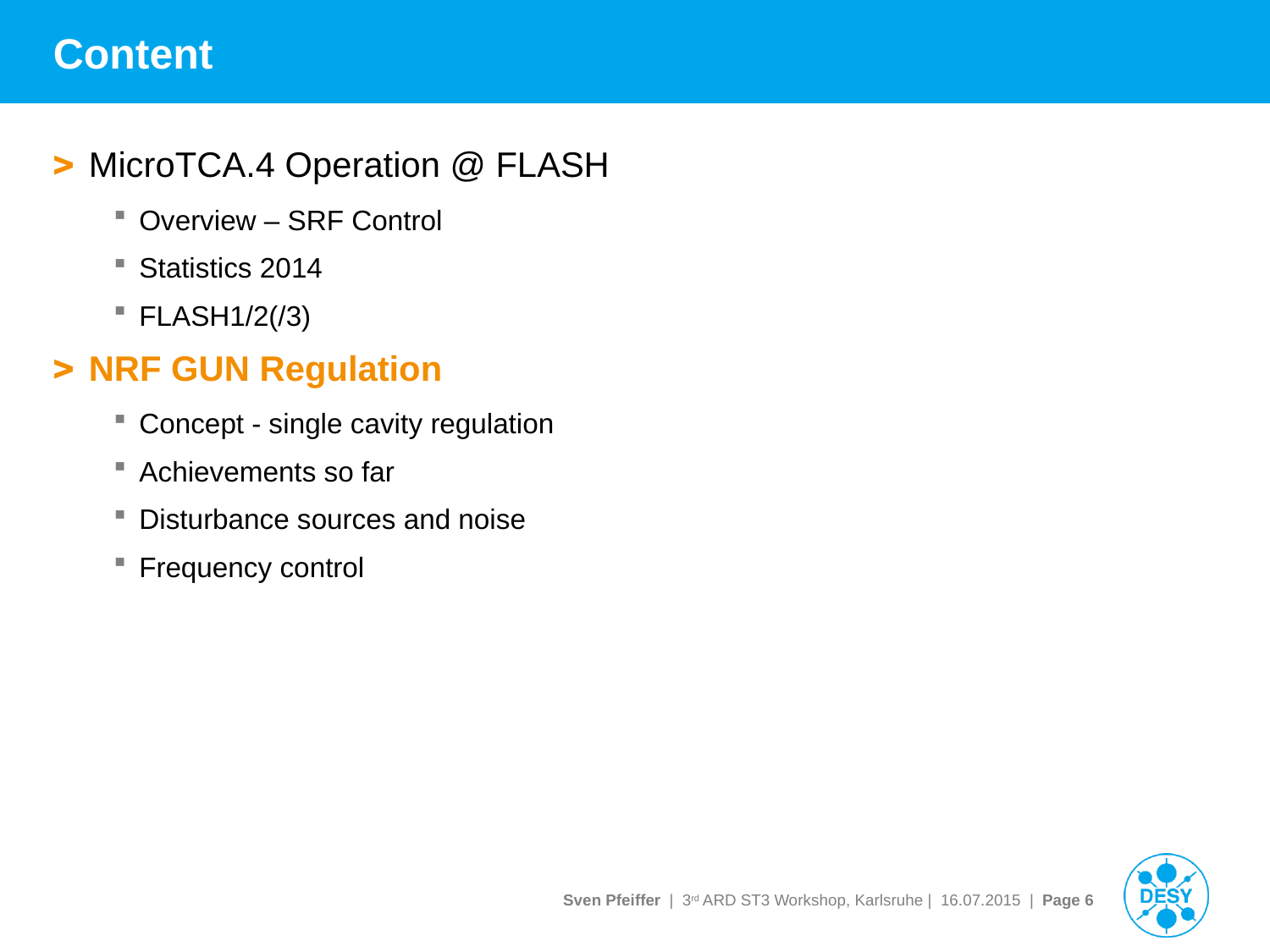

# Content
MicroTCA.4 Operation @ FLASH
Overview – SRF Control
Statistics 2014
FLASH1/2(/3)
NRF GUN Regulation
Concept - single cavity regulation
Achievements so far
Disturbance sources and noise
Frequency control